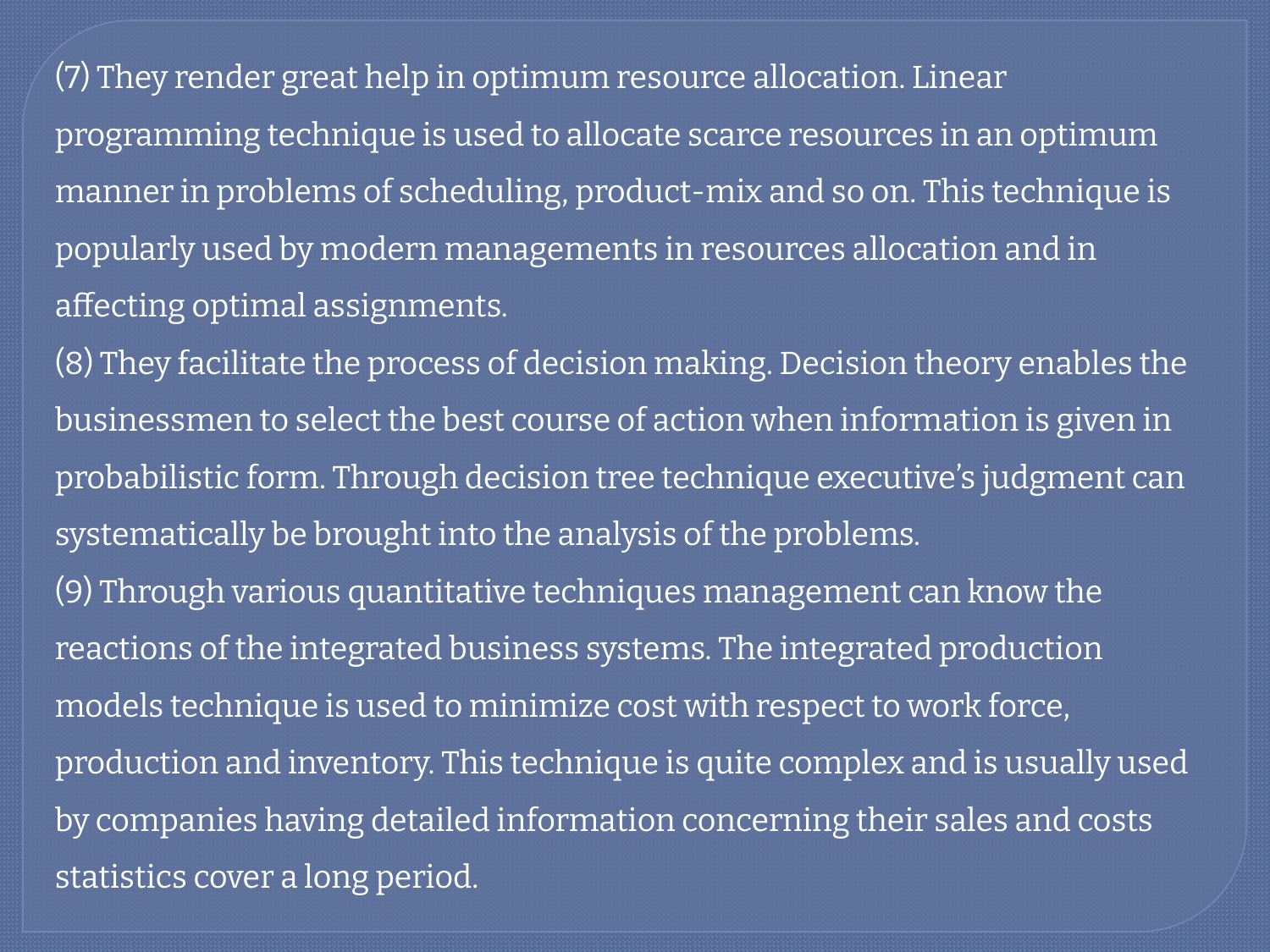

(7) They render great help in optimum resource allocation. Linear programming technique is used to allocate scarce resources in an optimum manner in problems of scheduling, product-mix and so on. This technique is popularly used by modern managements in resources allocation and in affecting optimal assignments.
(8) They facilitate the process of decision making. Decision theory enables the businessmen to select the best course of action when information is given in probabilistic form. Through decision tree technique executive’s judgment can  systematically be brought into the analysis of the problems.
(9) Through various quantitative techniques management can know the reactions of the integrated business systems. The integrated production models technique is used to minimize cost with respect to work force, production and inventory. This technique is quite complex and is usually used by companies having detailed information concerning their sales and costs statistics cover a long period.